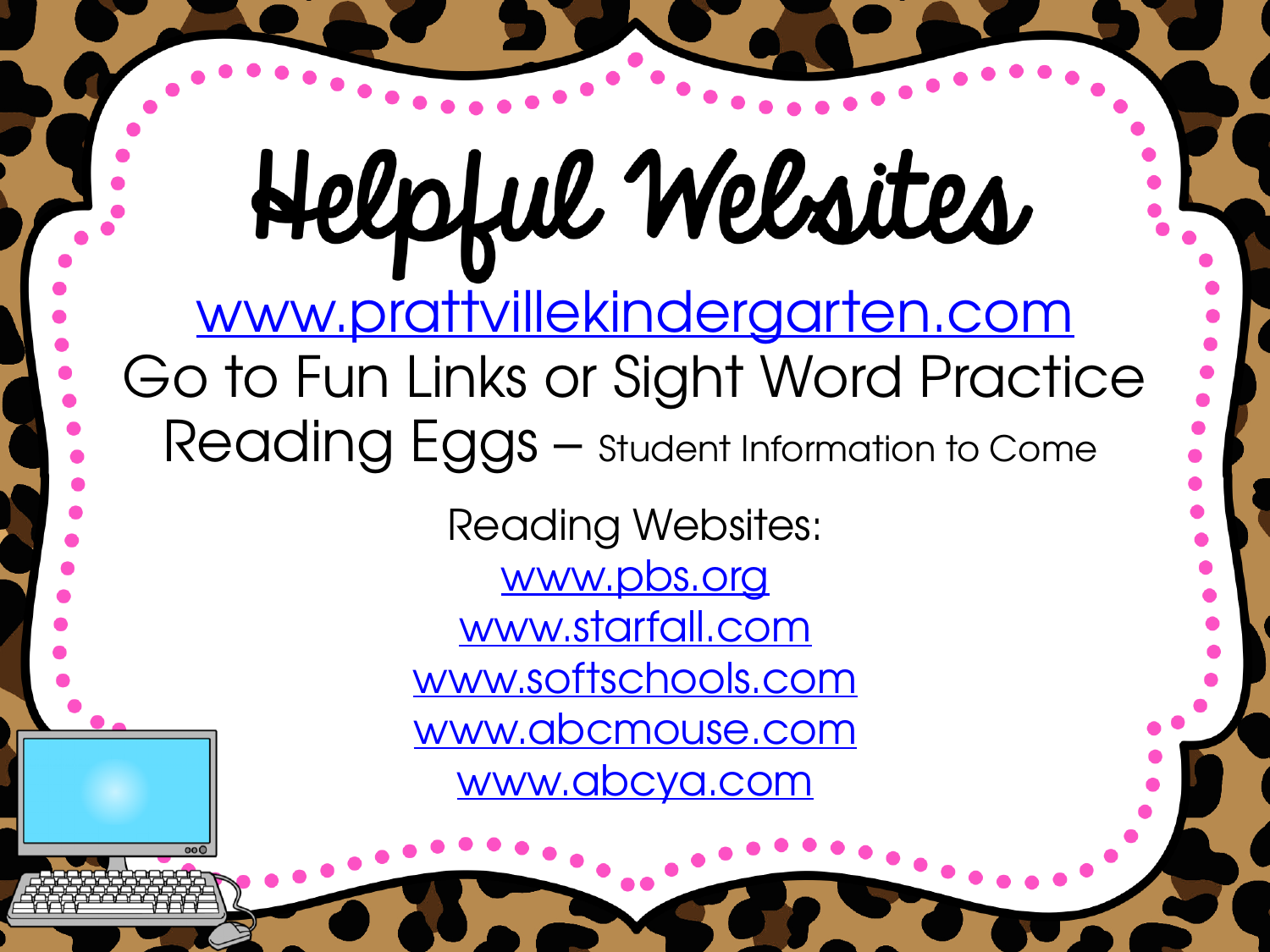

www.prattvillekindergarten.com
Go to Fun Links or Sight Word Practice
Reading Eggs – Student Information to Come

Reading Websites:
www.pbs.org
www.starfall.com
www.softschools.com
www.abcmouse.com
www.abcya.com